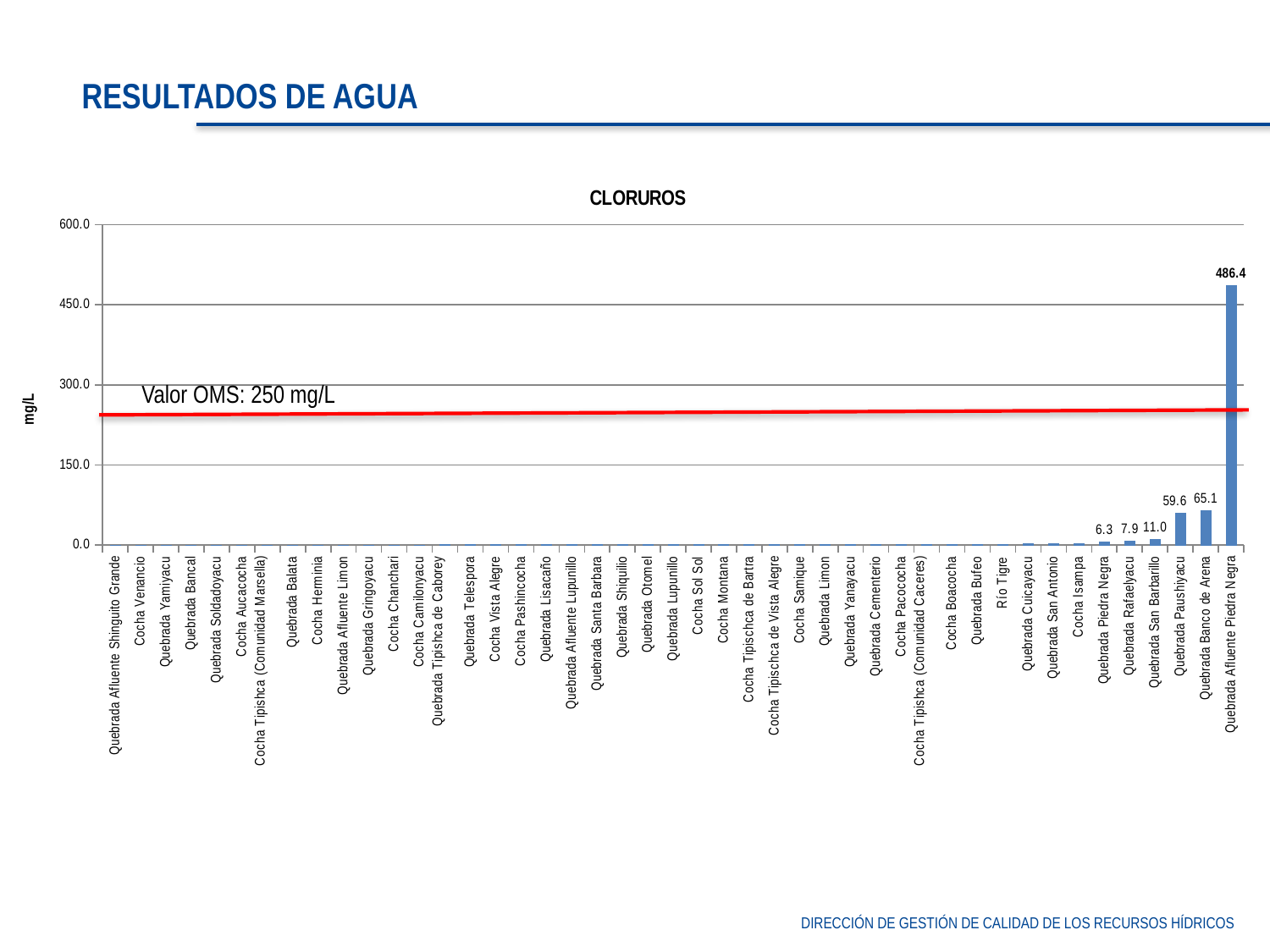

RESULTADOS DE AGUA

### Chart: CLORUROS

| Category |  |
|---|---|
| Quebrada Afluente Shinguito Grande | 0.0 |
| Cocha Venancio | 0.0 |
| Quebrada Yamiyacu | 0.0 |
| Quebrada Bancal | 0.0 |
| Quebrada Soldadoyacu | 0.0 |
| Cocha Aucacocha | 0.0 |
| Cocha Tipishca (Comunidad Marsella)
 | 0.0 |
| Quebrada Balata | 0.0 |
| Cocha Herminia | 0.0 |
| Quebrada Afluente Limon | 0.0 |
| Quebrada Gringoyacu | 0.0 |
| Cocha Chanchari | 0.0 |
| Cocha Camilonyacu | 0.0 |
| Quebrada Tipishca de Caborey
 | 1.03 |
| Quebrada Telespora | 1.03 |
| Cocha Vista Alegre | 1.03 |
| Cocha Pashincocha | 1.06 |
| Quebrada Lisacaño | 1.08 |
| Quebrada Afluente Lupunillo | 1.08 |
| Quebrada Santa Barbara | 1.08 |
| Quebrada Shiquilio | 1.08 |
| Quebrada Otomel | 1.08 |
| Quebrada Lupunillo | 1.08 |
| Cocha Sol Sol | 1.08 |
| Cocha Montana | 1.11 |
| Cocha Tipischca de Bartra | 1.129999999999999 |
| Cocha Tipischca de Vista Alegre | 1.129999999999999 |
| Cocha Samique | 1.129999999999999 |
| Quebrada Limon | 1.129999999999999 |
| Quebrada Yanayacu | 1.129999999999999 |
| Quebrada Cementerio | 1.129999999999999 |
| Cocha Pacococha | 1.159999999999999 |
| Cocha Tipishca (Comunidad Caceres)
 | 1.159999999999999 |
| Cocha Boacocha | 1.1800000000000008 |
| Quebrada Bufeo | 1.1800000000000008 |
| Río Tigre | 1.23 |
| Quebrada Cuicayacu | 1.86 |
| Quebrada San Antonio | 2.69 |
| Cocha Isampa | 2.75 |
| Quebrada Piedra Negra | 6.33 |
| Quebrada Rafaelyacu | 7.94 |
| Quebrada San Barbarillo | 10.98 |
| Quebrada Paushiyacu | 59.63 |
| Quebrada Banco de Arena | 65.07 |
| Quebrada Afluente Piedra Negra | 486.4 |
Valor OMS: 250 mg/L
DIRECCIÓN DE GESTIÓN DE CALIDAD DE LOS RECURSOS HÍDRICOS